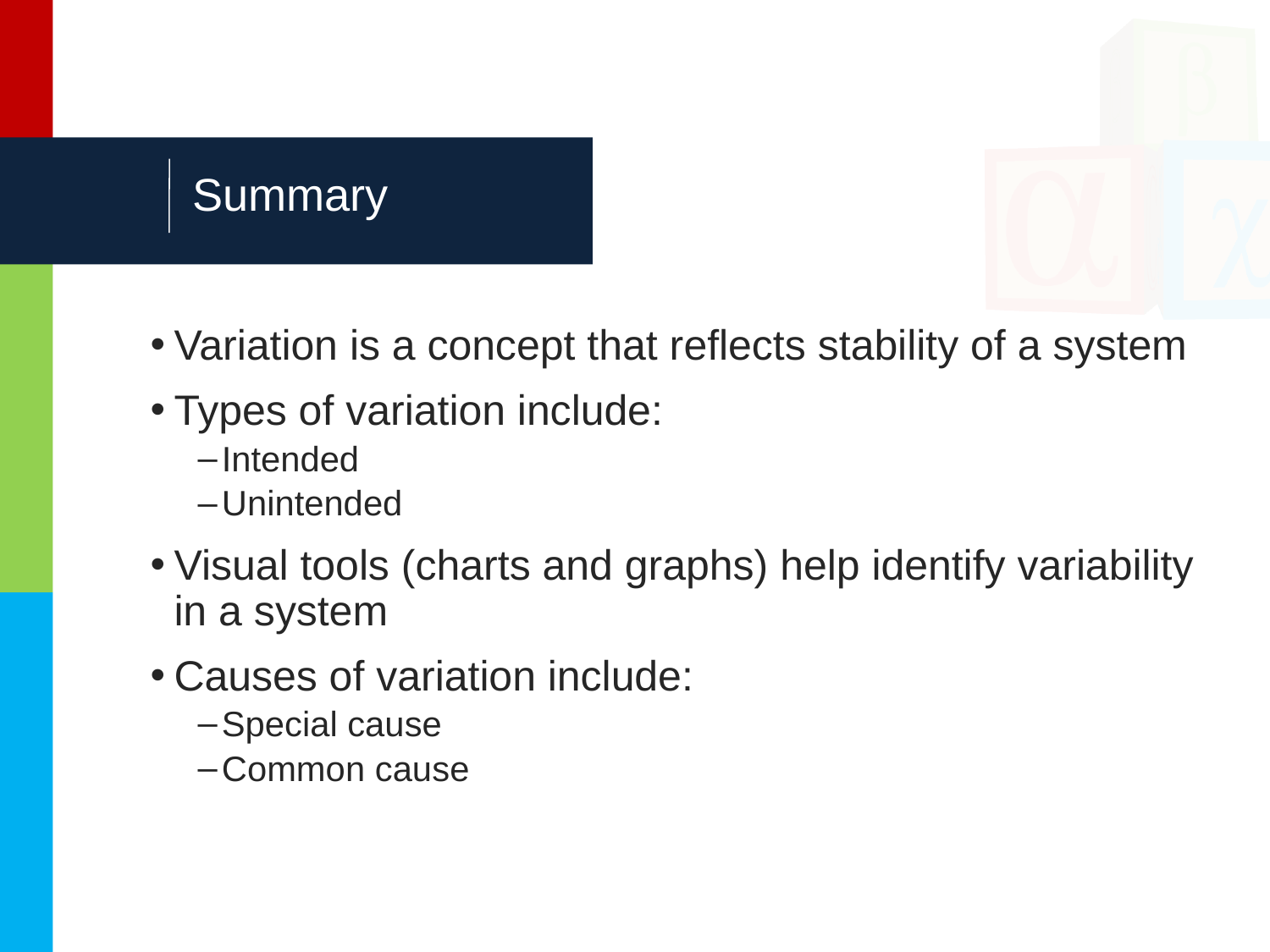

# Summary
Variation is a concept that reflects stability of a system
Types of variation include:
Intended
Unintended
Visual tools (charts and graphs) help identify variability in a system
Causes of variation include:
Special cause
Common cause